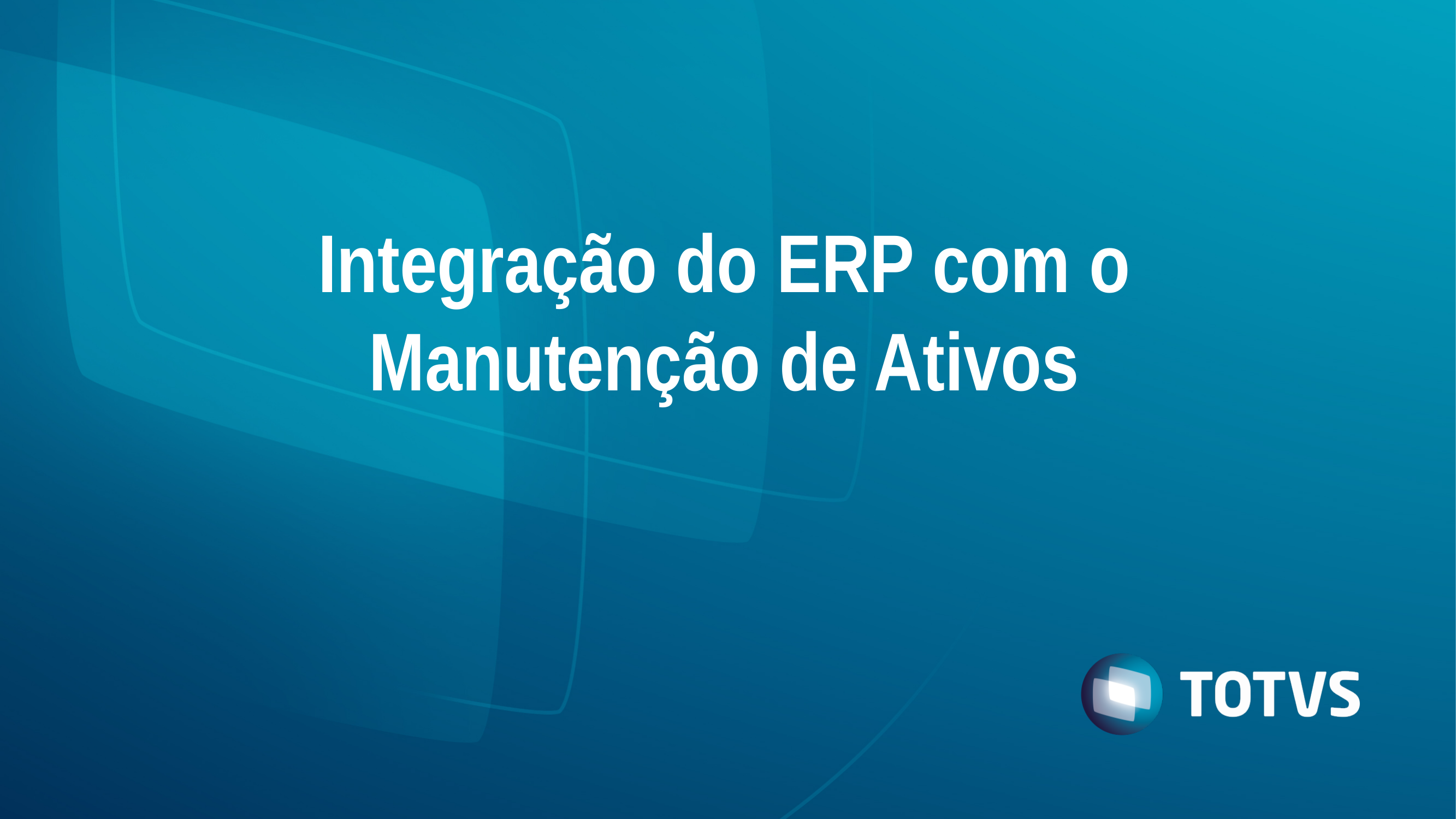

Integração do ERP com o Manutenção de Ativos